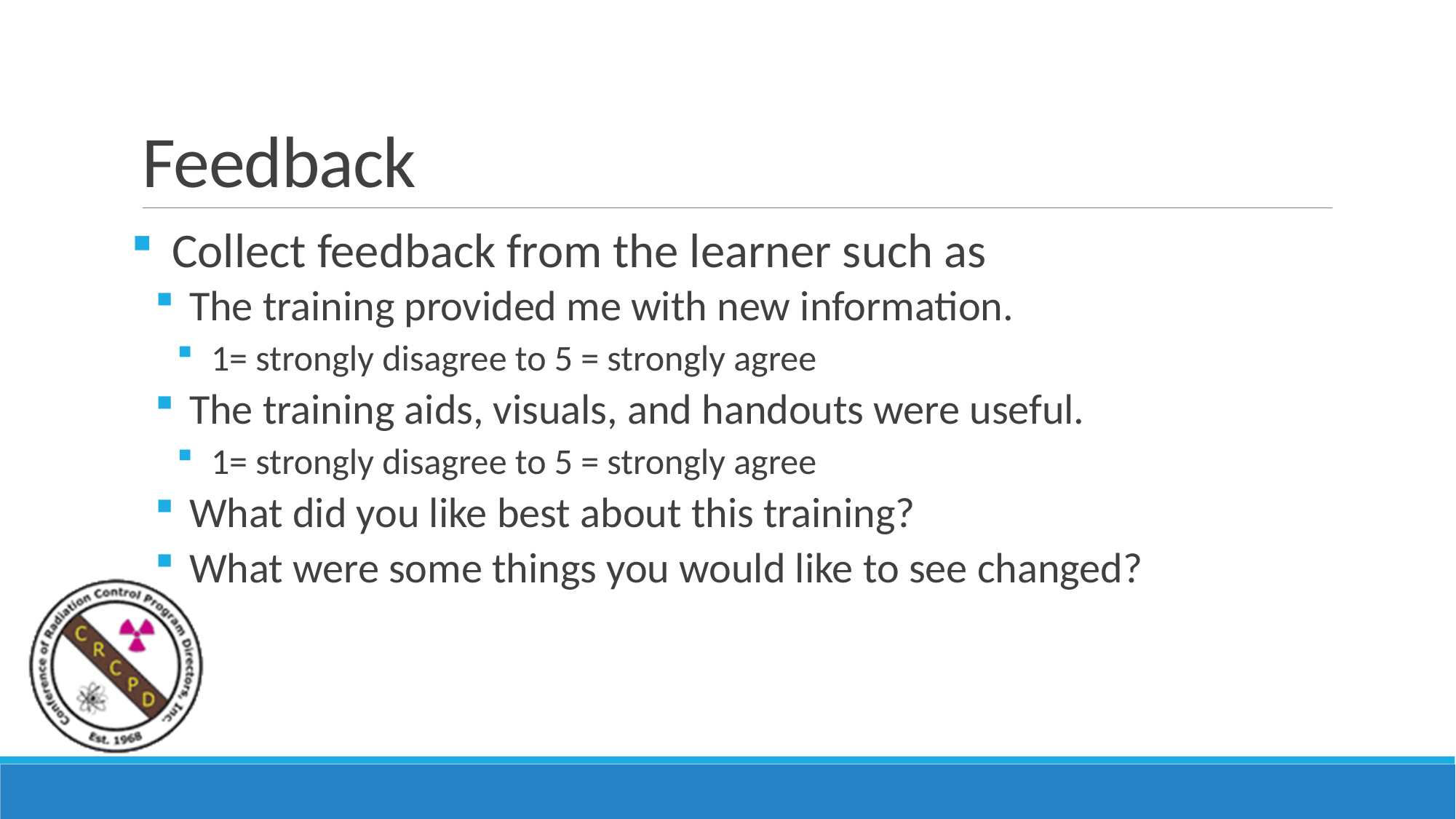

# Feedback
Collect feedback from the learner such as
The training provided me with new information.
1= strongly disagree to 5 = strongly agree
The training aids, visuals, and handouts were useful.
1= strongly disagree to 5 = strongly agree
What did you like best about this training?
What were some things you would like to see changed?